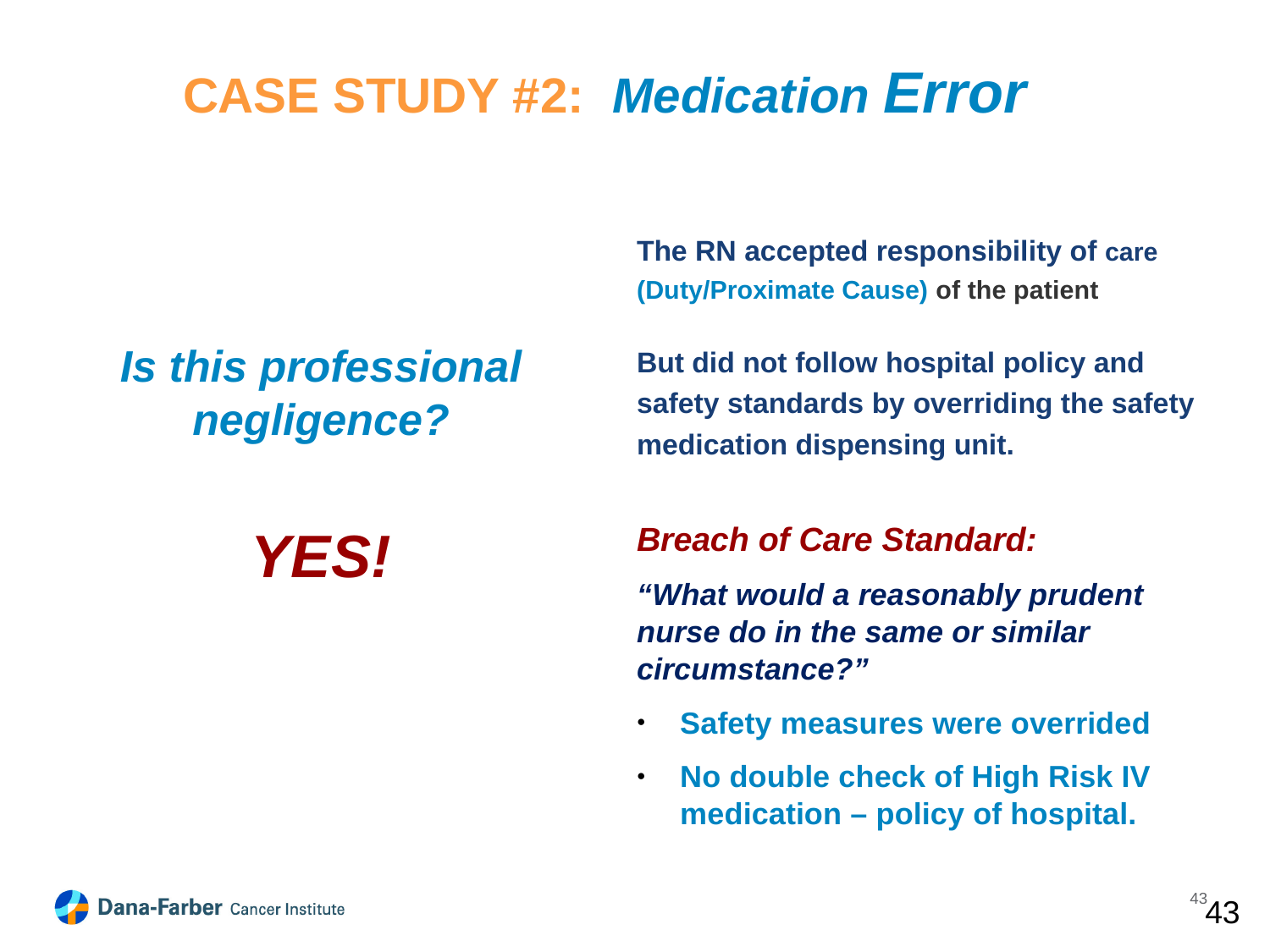

# CASE STUDY #2:  Medication Error
The RN accepted responsibility of care (Duty/Proximate Cause) of the patient

But did not follow hospital policy and safety standards by overriding the safety medication dispensing unit.

Breach of Care Standard:
“What would a reasonably prudent nurse do in the same or similar circumstance?”
Safety measures were overrided
No double check of High Risk IV medication – policy of hospital.

Is this professional negligence?

YES!

43